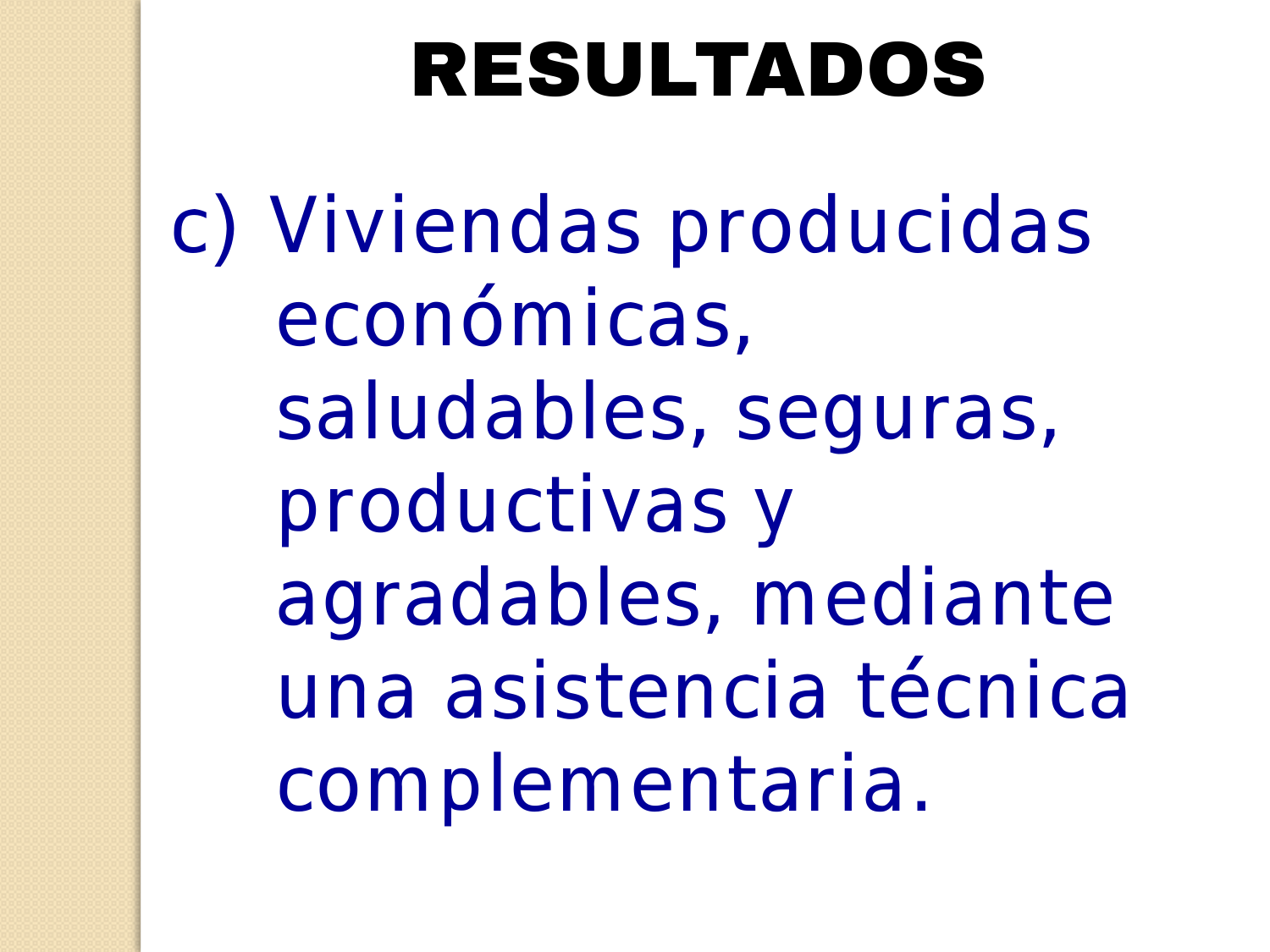

RESULTADOS
c) Viviendas producidas  económicas, saludables, seguras, productivas y agradables, mediante una asistencia técnica complementaria.